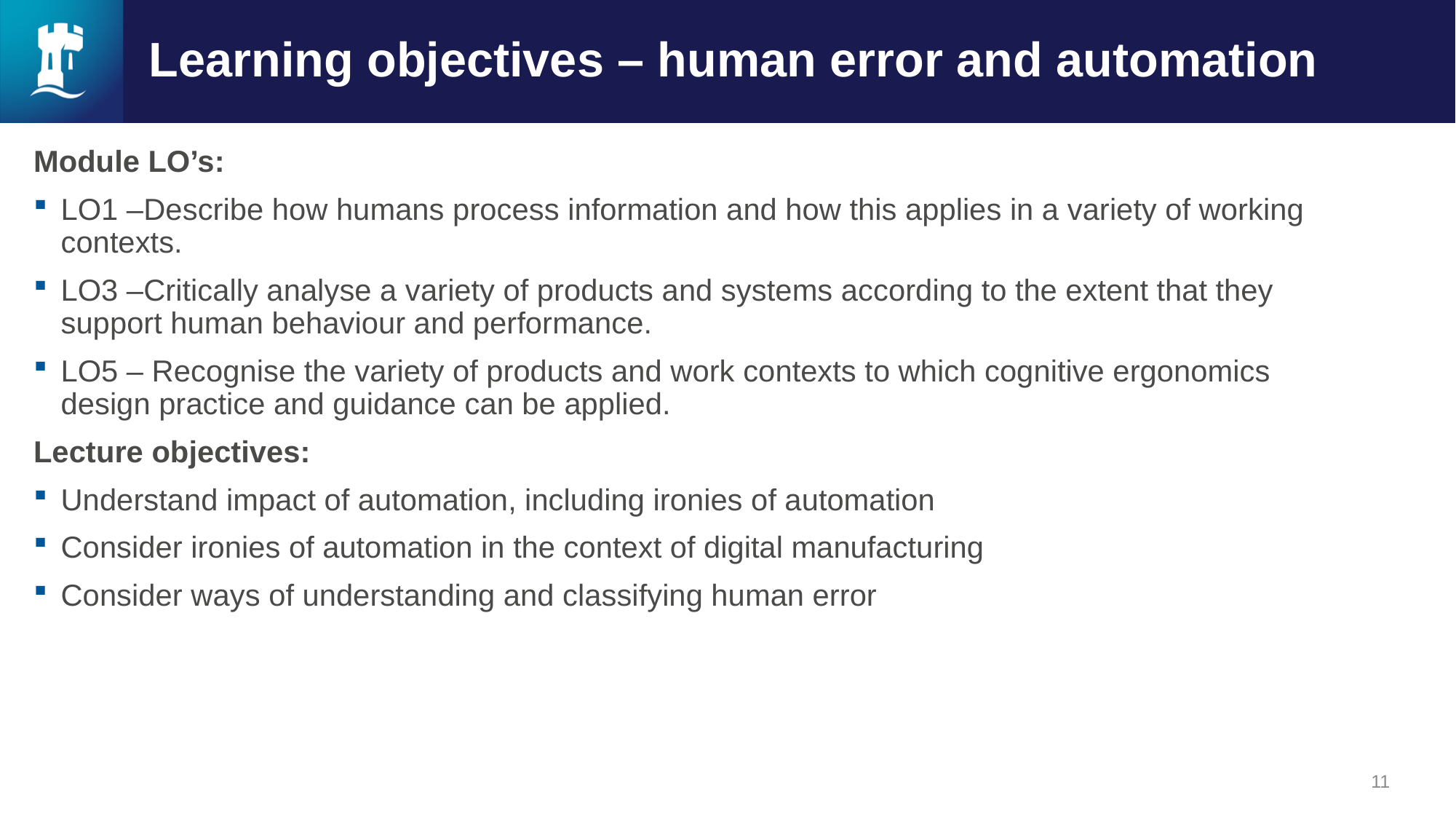

# Learning objectives – human error and automation
Module LO’s:
LO1 –Describe how humans process information and how this applies in a variety of working contexts.
LO3 –Critically analyse a variety of products and systems according to the extent that they support human behaviour and performance.
LO5 – Recognise the variety of products and work contexts to which cognitive ergonomics design practice and guidance can be applied.
Lecture objectives:
Understand impact of automation, including ironies of automation
Consider ironies of automation in the context of digital manufacturing
Consider ways of understanding and classifying human error

11